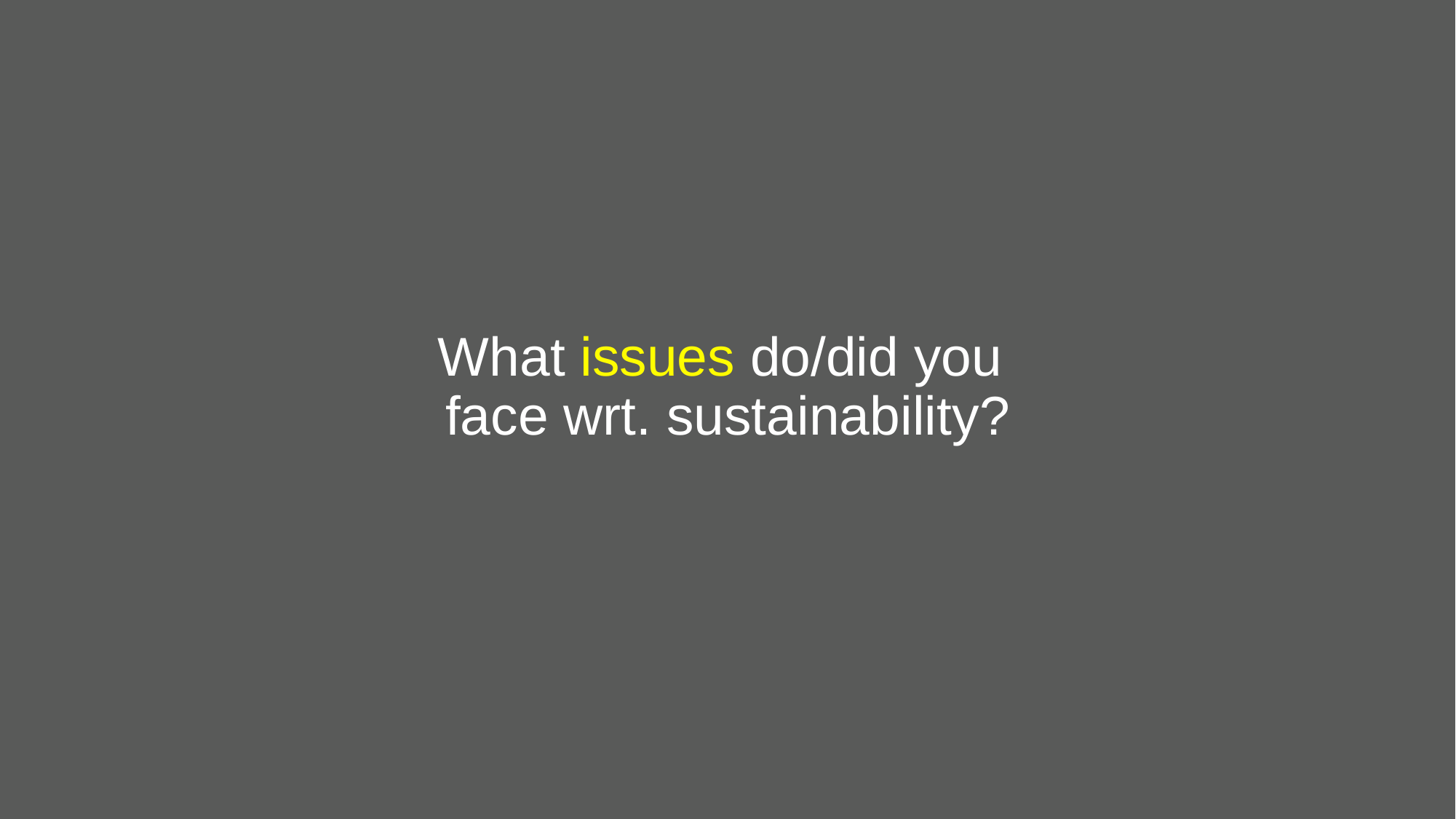

# What issues do/did you face wrt. sustainability?